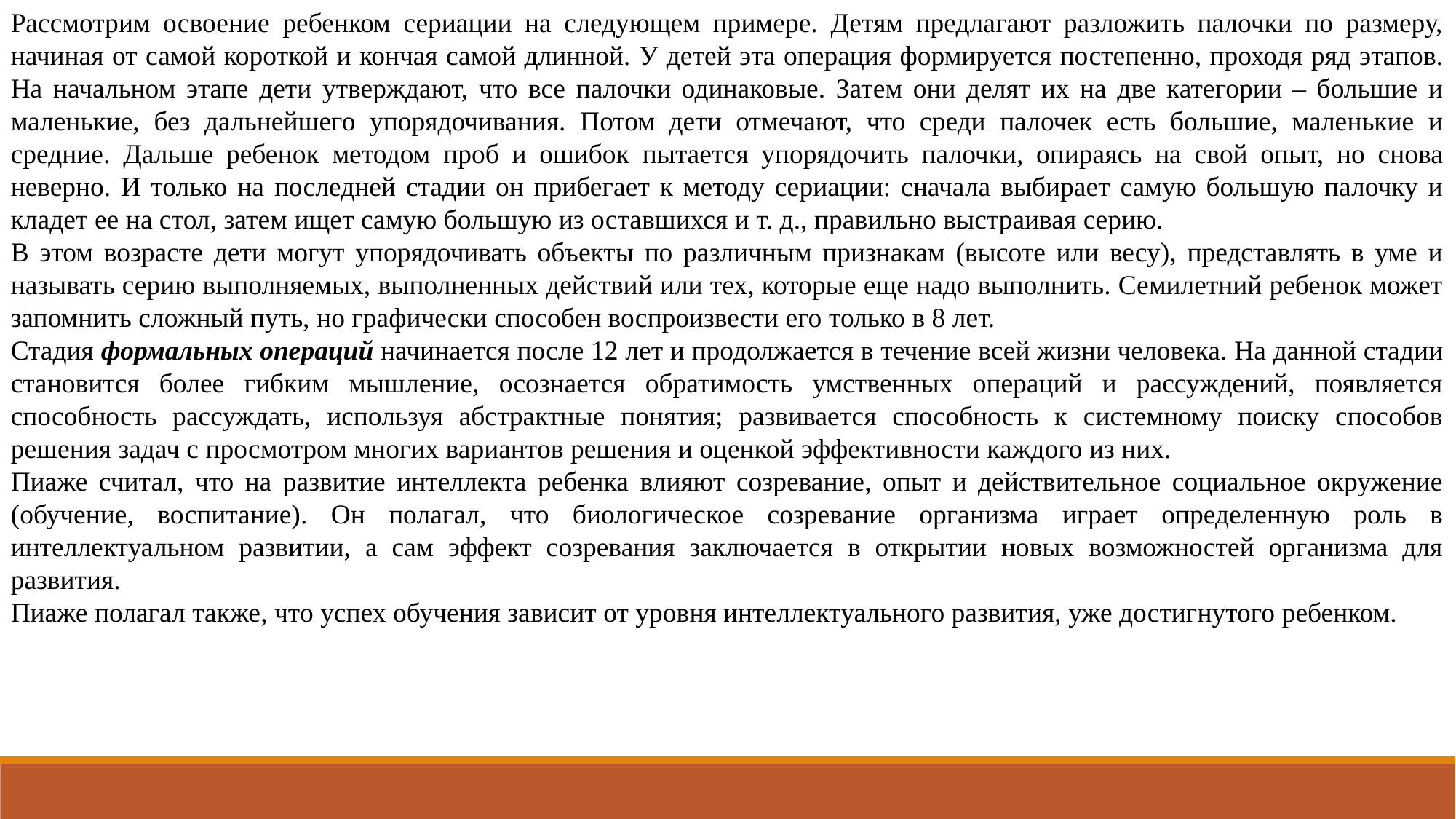

Рассмотрим освоение ребенком сериации на следующем примере. Детям предлагают разложить палочки по размеру, начиная от самой короткой и кончая самой длинной. У детей эта операция формируется постепенно, проходя ряд этапов. На начальном этапе дети утверждают, что все палочки одинаковые. Затем они делят их на две категории – большие и маленькие, без дальнейшего упорядочивания. Потом дети отмечают, что среди палочек есть большие, маленькие и средние. Дальше ребенок методом проб и ошибок пытается упорядочить палочки, опираясь на свой опыт, но снова неверно. И только на последней стадии он прибегает к методу сериации: сначала выбирает самую большую палочку и кладет ее на стол, затем ищет самую большую из оставшихся и т. д., правильно выстраивая серию.
В этом возрасте дети могут упорядочивать объекты по различным признакам (высоте или весу), представлять в уме и называть серию выполняемых, выполненных действий или тех, которые еще надо выполнить. Семилетний ребенок может запомнить сложный путь, но графически способен воспроизвести его только в 8 лет.
Стадия формальных операций начинается после 12 лет и продолжается в течение всей жизни человека. На данной стадии становится более гибким мышление, осознается обратимость умственных операций и рассуждений, появляется способность рассуждать, используя абстрактные понятия; развивается способность к системному поиску способов решения задач с просмотром многих вариантов решения и оценкой эффективности каждого из них.
Пиаже считал, что на развитие интеллекта ребенка влияют созревание, опыт и действительное социальное окружение (обучение, воспитание). Он полагал, что биологическое созревание организма играет определенную роль в интеллектуальном развитии, а сам эффект созревания заключается в открытии новых возможностей организма для развития.
Пиаже полагал также, что успех обучения зависит от уровня интеллектуального развития, уже достигнутого ребенком.